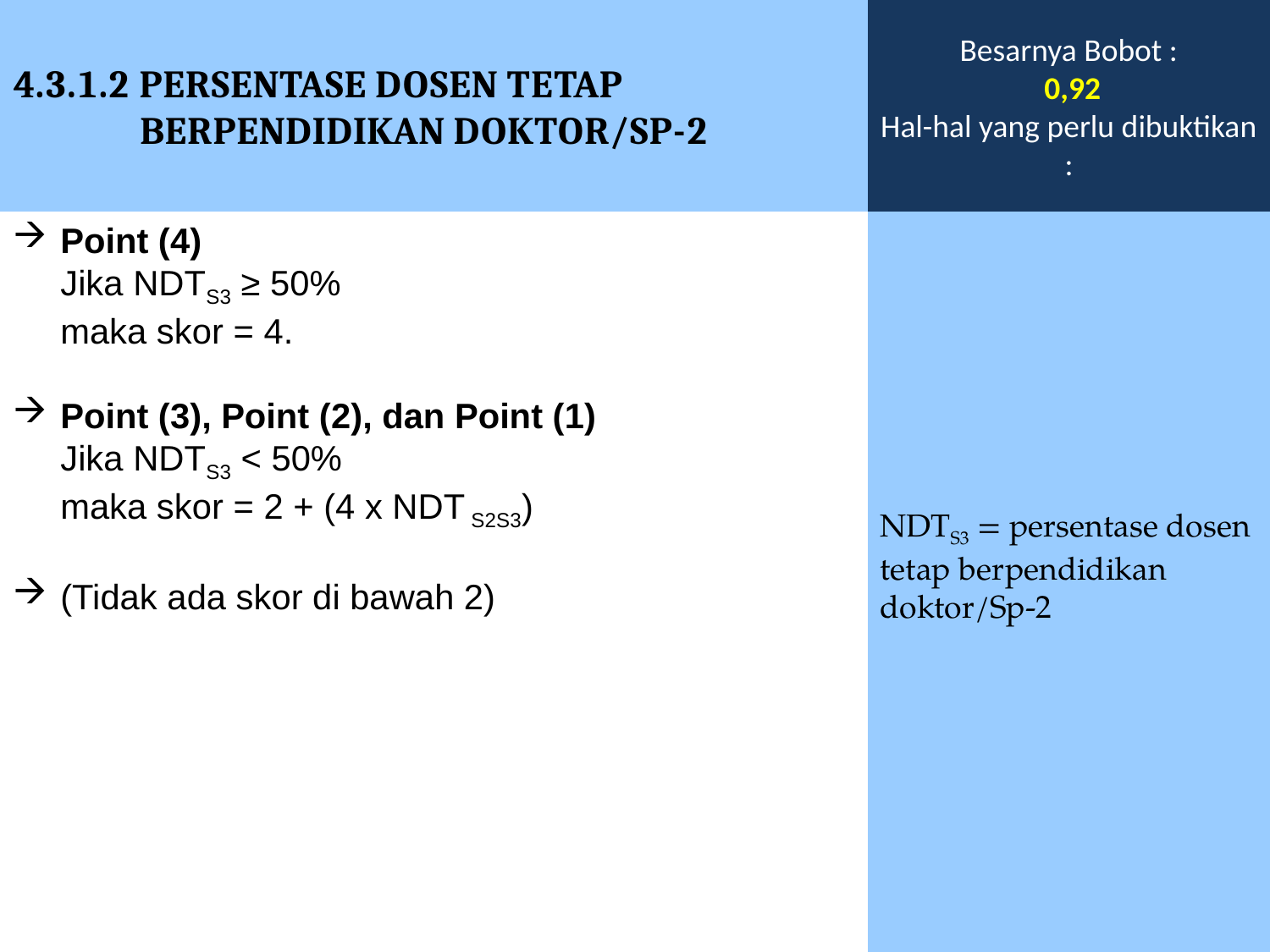

4.3.1.2 PERSENTASE DOSEN TETAP BERPENDIDIKAN DOKTOR/SP-2
Besarnya Bobot :
 0,92
Hal-hal yang perlu dibuktikan :
Point (4)
	Jika NDTS3 ≥ 50%
	maka skor = 4.

Point (3), Point (2), dan Point (1)
	Jika NDTS3 < 50%
	maka skor = 2 + (4 x NDT S2S3)

(Tidak ada skor di bawah 2)

NDTS3 = persentase dosen tetap berpendidikan doktor/Sp-2